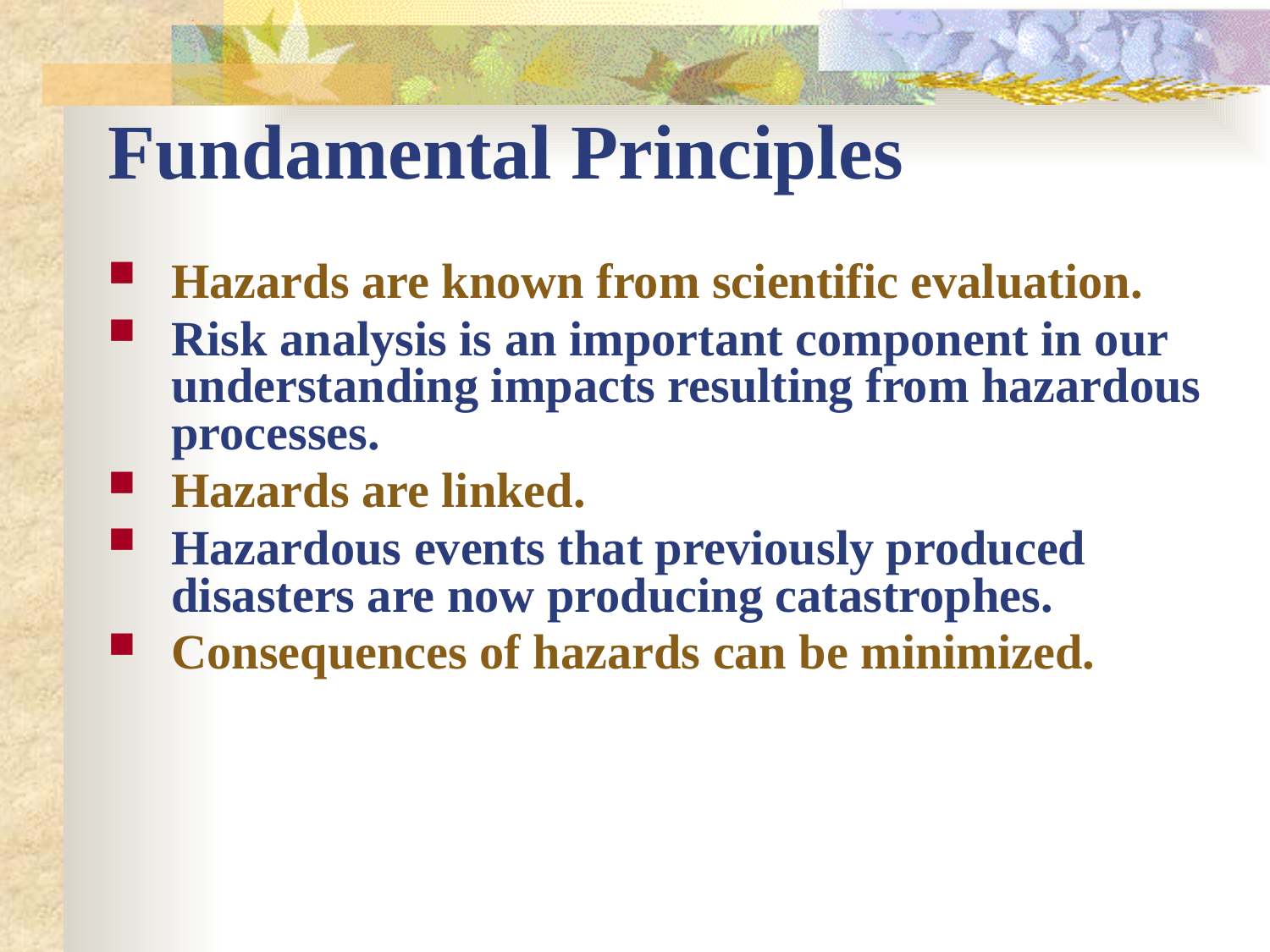

# Fundamental Principles
Hazards are known from scientific evaluation.
Risk analysis is an important component in our understanding impacts resulting from hazardous processes.
Hazards are linked.
Hazardous events that previously produced disasters are now producing catastrophes.
Consequences of hazards can be minimized.